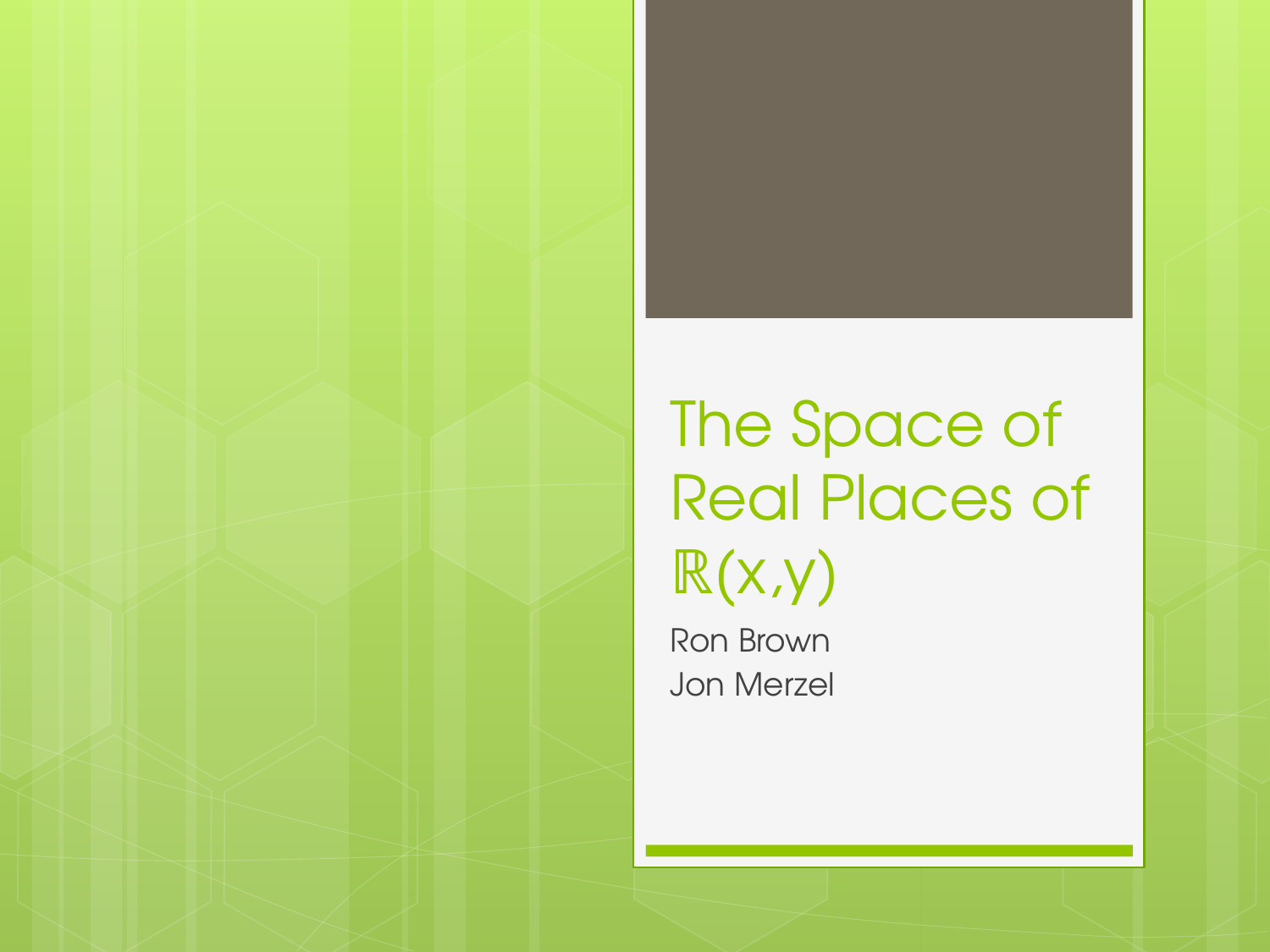

# The Space of Real Places of ℝ(x,y)
Ron Brown
Jon Merzel